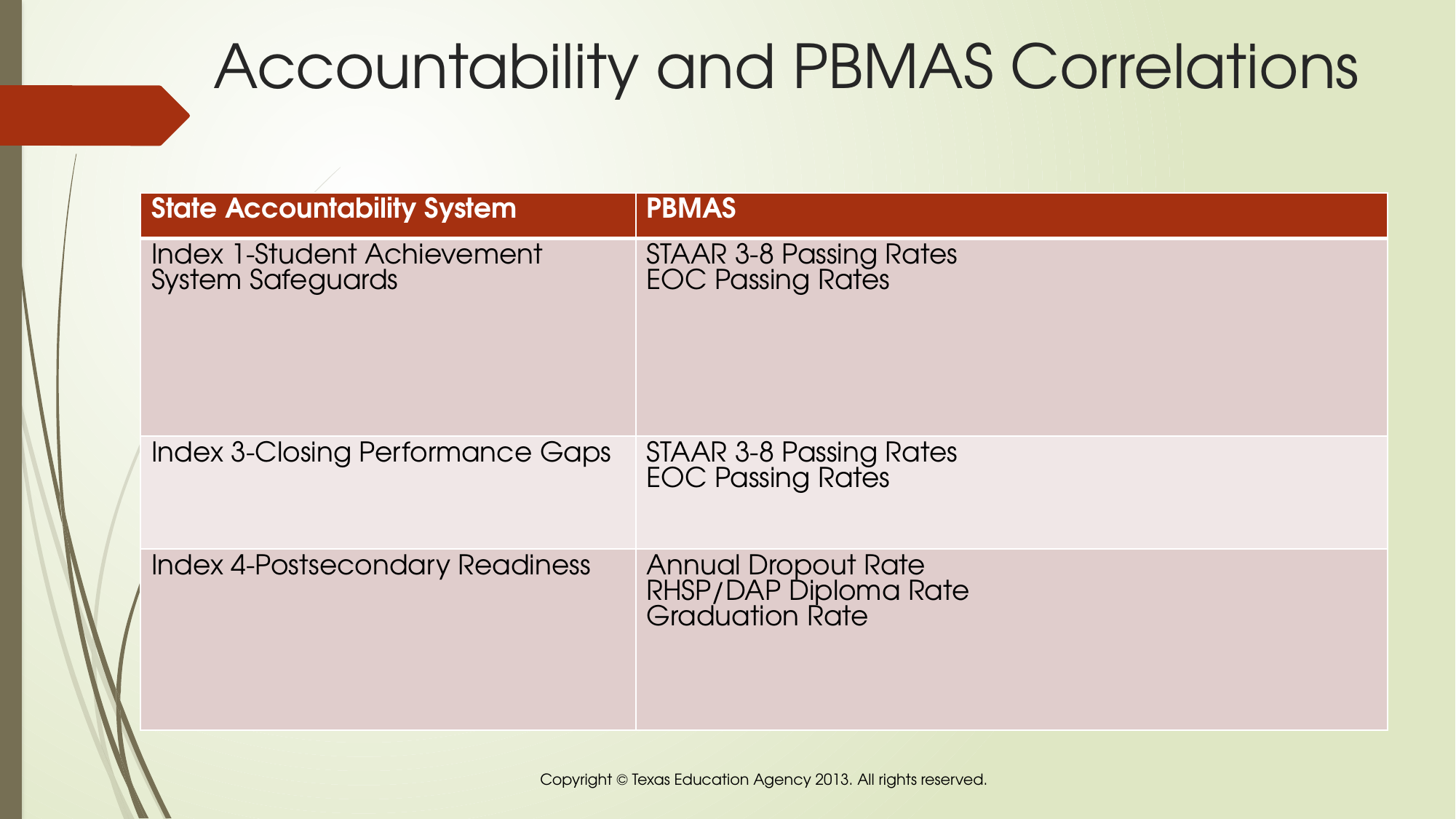

# Accountability and PBMAS Correlations
| State Accountability System | PBMAS |
| --- | --- |
| Index 1-Student Achievement System Safeguards | STAAR 3-8 Passing Rates EOC Passing Rates |
| Index 3-Closing Performance Gaps | STAAR 3-8 Passing Rates EOC Passing Rates |
| Index 4-Postsecondary Readiness | Annual Dropout Rate RHSP/DAP Diploma Rate Graduation Rate |

Copyright © Texas Education Agency 2013. All rights reserved.